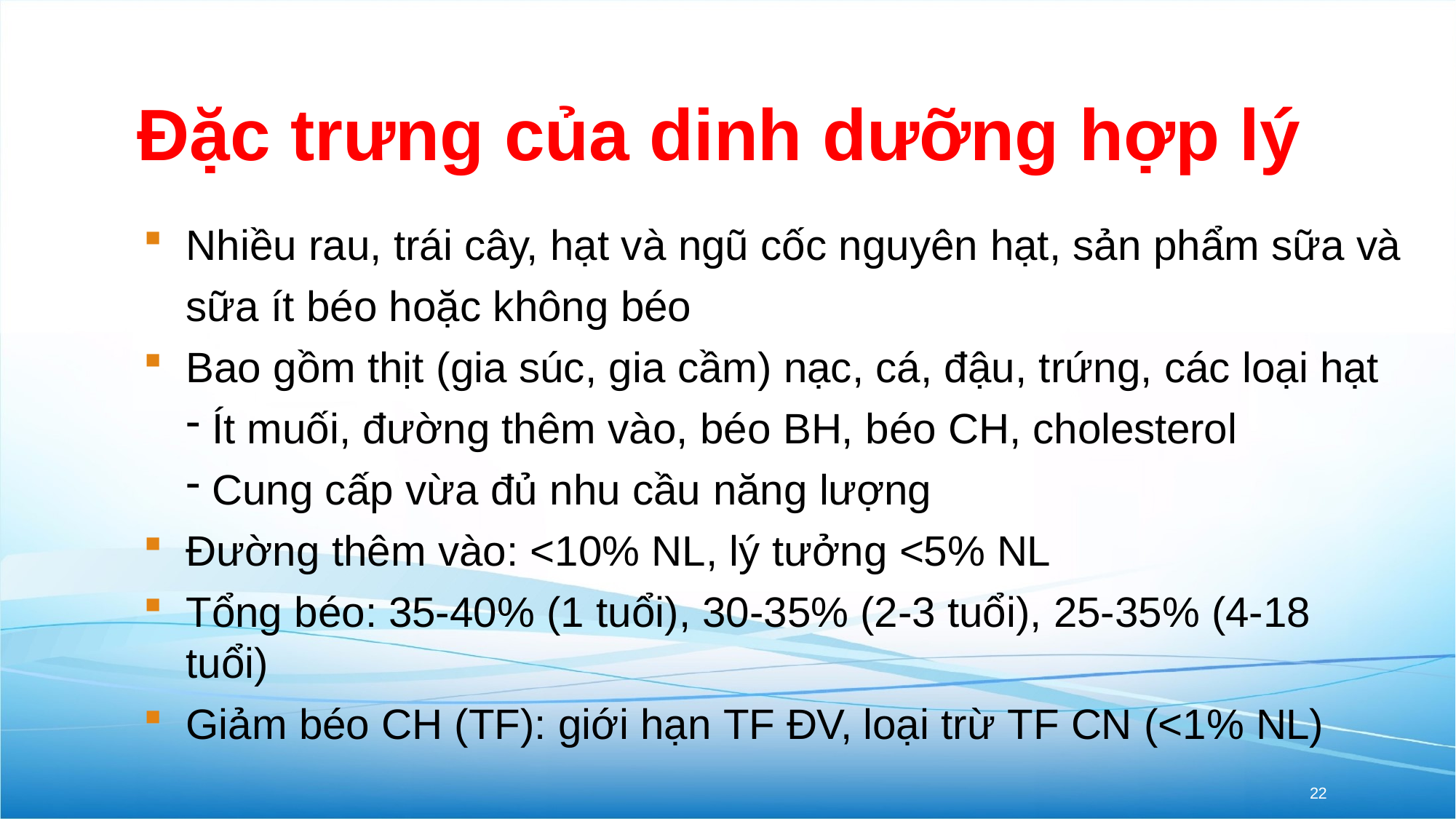

# Đặc trưng của dinh dưỡng hợp lý
Nhiều rau, trái cây, hạt và ngũ cốc nguyên hạt, sản phẩm sữa và sữa ít béo hoặc không béo
Bao gồm thịt (gia súc, gia cầm) nạc, cá, đậu, trứng, các loại hạt
Ít muối, đường thêm vào, béo BH, béo CH, cholesterol
Cung cấp vừa đủ nhu cầu năng lượng
Đường thêm vào: <10% NL, lý tưởng <5% NL
Tổng béo: 35-40% (1 tuổi), 30-35% (2-3 tuổi), 25-35% (4-18 tuổi)
Giảm béo CH (TF): giới hạn TF ĐV, loại trừ TF CN (<1% NL)
22